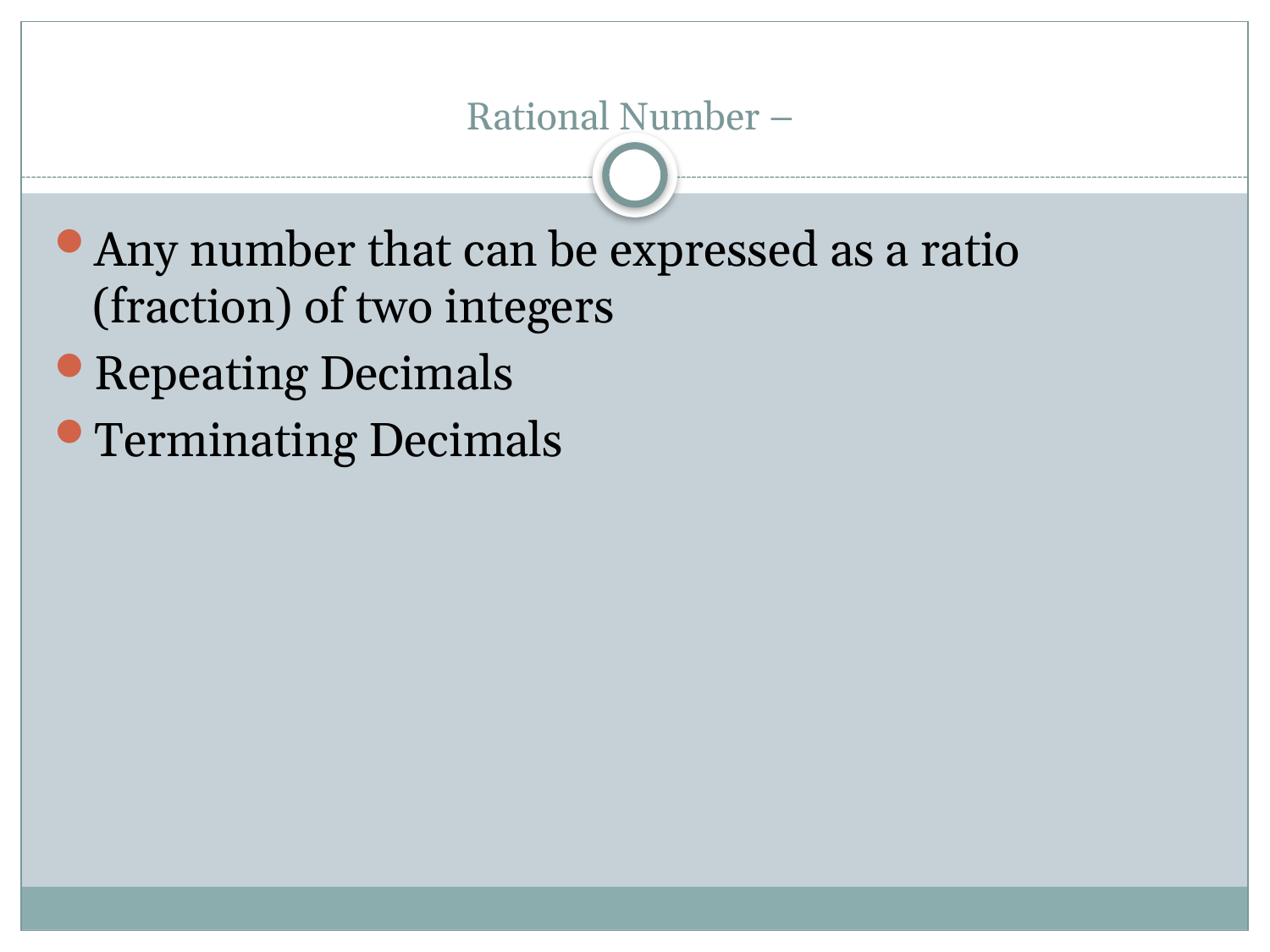

# Rational Number –
Any number that can be expressed as a ratio (fraction) of two integers
Repeating Decimals
Terminating Decimals